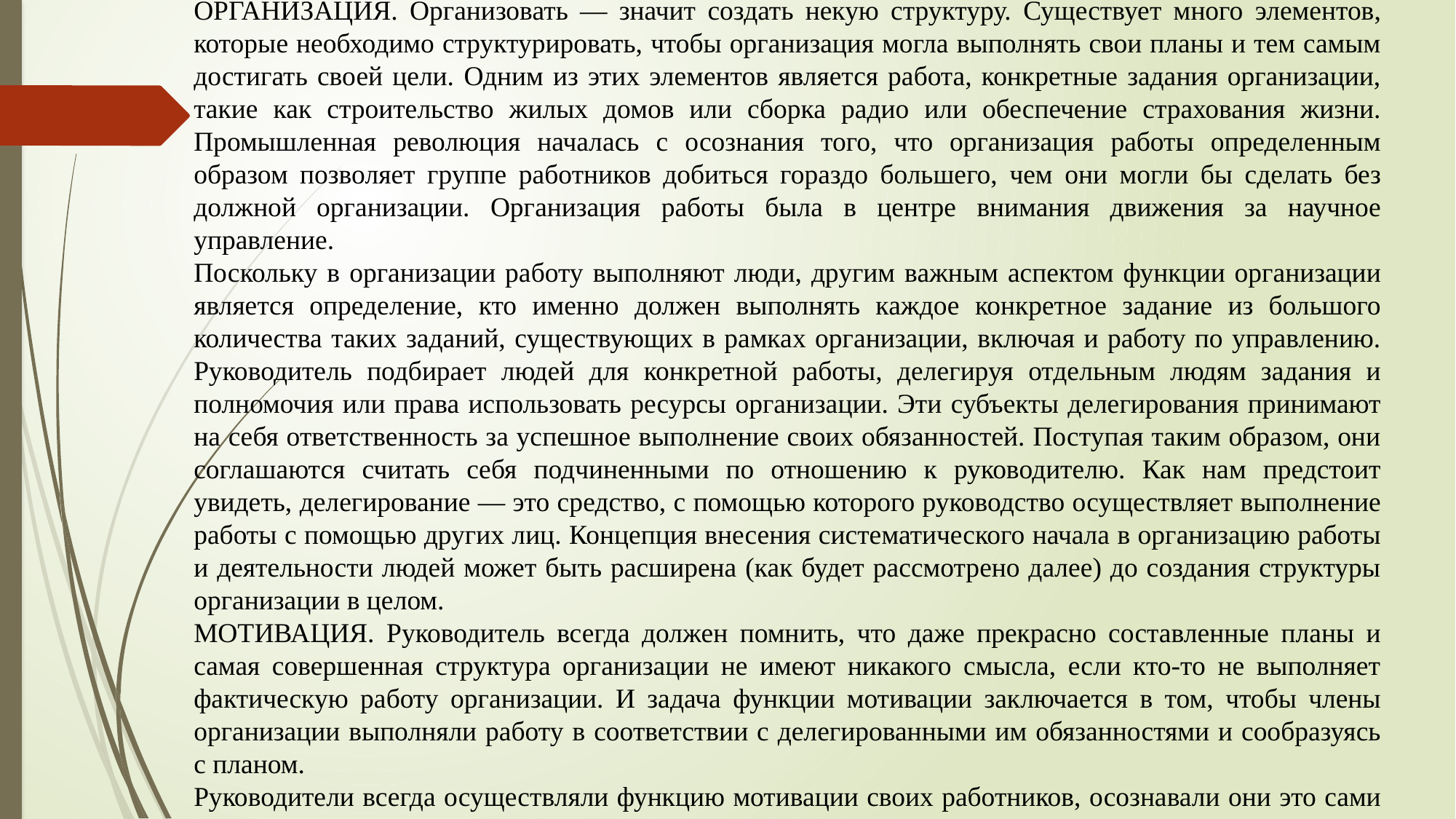

ОРГАНИЗАЦИЯ. Организовать — значит создать некую структуру. Существует много элементов, которые необходимо структурировать, чтобы организация могла выполнять свои планы и тем самым достигать своей цели. Одним из этих элементов является работа, конкретные задания организации, такие как строительство жилых домов или сборка радио или обеспечение страхования жизни. Промышленная революция началась с осознания того, что организация работы определенным образом позволяет группе работников добиться гораздо большего, чем они могли бы сделать без должной организации. Организация работы была в центре внимания движения за научное управление.
Поскольку в организации работу выполняют люди, другим важным аспектом функции организации является определение, кто именно должен выполнять каждое конкретное задание из большого количества таких заданий, существующих в рамках организации, включая и работу по управлению. Руководитель подбирает людей для конкретной работы, делегируя отдельным людям задания и полномочия или права использовать ресурсы организации. Эти субъекты делегирования принимают на себя ответственность за успешное выполнение своих обязанностей. Поступая таким образом, они соглашаются считать себя подчиненными по отношению к руководителю. Как нам предстоит увидеть, делегирование — это средство, с помощью которого руководство осуществляет выполнение работы с помощью других лиц. Концепция внесения систематического начала в организацию работы и деятельности людей может быть расширена (как будет рассмотрено далее) до создания структуры организации в целом.
МОТИВАЦИЯ. Руководитель всегда должен помнить, что даже прекрасно составленные планы и самая совершенная структура организации не имеют никакого смысла, если кто-то не выполняет фактическую работу организации. И задача функции мотивации заключается в том, чтобы члены организации выполняли работу в соответствии с делегированными им обязанностями и сообразуясь с планом.
Руководители всегда осуществляли функцию мотивации своих работников, осознавали они это сами или нет. В древние времена для этого служили хлыст и угрозы, для немногочисленных избранных — награды. С конца XVIII и по XX век было широко распространено убеждение, что люди всегда будут работать больше, если у них имеется возможность заработать больше. Считалось, таким образом, что мотивирование — это простой вопрос, сводящийся к предложению соответствующих денежных вознаграждений в обмен за прилагаемые усилия. На этом основывался подход к мотивации школы научного управления.
Исследования в области поведенческих наук продемонстрировали несостоятельность чисто экономического подхода. Руководители узнали, что мотивация, т.е. создание внутреннего побуждения к действиям, является результатом сложной совокупности потребностей, которые постоянно меняются. В настоящее время мы понимаем, что для того, чтобы мотивировать своих работников эффективно, руководителю следует определить, каковы же на самом деле эти потребности, и обеспечить способ для работников удовлетворять эти потребности через хорошую работу.
КОНТРОЛЬ. Почти все, что делает руководитель, обращено в будущее. Руководитель планирует достичь цель в какое-то время, точно зафиксированное как день, неделя или месяц, год или более отдаленный момент в будущем. За этот период многое может случиться, в том числе и много неблагополучных изменений. Работники могут отказаться выполнять свои обязанности в соответствии с планом. Могут быть приняты законы, запрещающие подход, который избрало руководство. На рынке может появиться новый сильный конкурент, который значительно затруднит организации реализацию ее целей. Или просто люди могут совершить ошибку при выполнении ими своих обязанностей.
Такие непредвиденные обстоятельства могут заставить организацию отклониться от основного курса, намеченного руководством первоначально. И если руководство окажется неспособным найти и исправить эти отклонения от первоначальных планов, прежде чем организации будет нанесен серьезный ущерб, достижение целей, возможно даже само выживание, будет поставлено под угрозу.
Контроль — это процесс обеспечения того, что организация действительно достигает своих целей. Вот почему на рис. 2.2. стрелки, исходящие от контроля, идут к планированию. Существуют три аспекта управленческого контроля. Установление стандартов — это точное определение целей, которые должны быть достигнуты в обозначенный отрезок времени. Оно основывается на планах, разработанных в процессе планирования. Второй аспект — это измерение того, что было в действительности достигнуто за определенный период, и сравнение достигнутого с ожидаемыми результатами. Если обе эти фазы выполнены правильно, то руководство организации не только знает о том, что в организации существует проблема, но и знает источник этой проблемы. Это знание необходимо для успешного осуществления третьей фазы, а именно, — стадии, на которой предпринимаются действия, если это необходимо, для коррекции серьезных отклонений от первоначального плана. Одно из возможных действий — пересмотр целей, для того чтобы они стали более реалистичными и соответствовали ситуации. Ваш преподаватель, например, через систему тестов, которая является способом контроля для определения ваших успехов в обучении по сравнению с установленными нормами, увидел, что ваша группа может усвоить больше материала, чем первоначально было определено. В результате он может пересмотреть учебные планы, чтобы обеспечить прохождение большего объема материала.